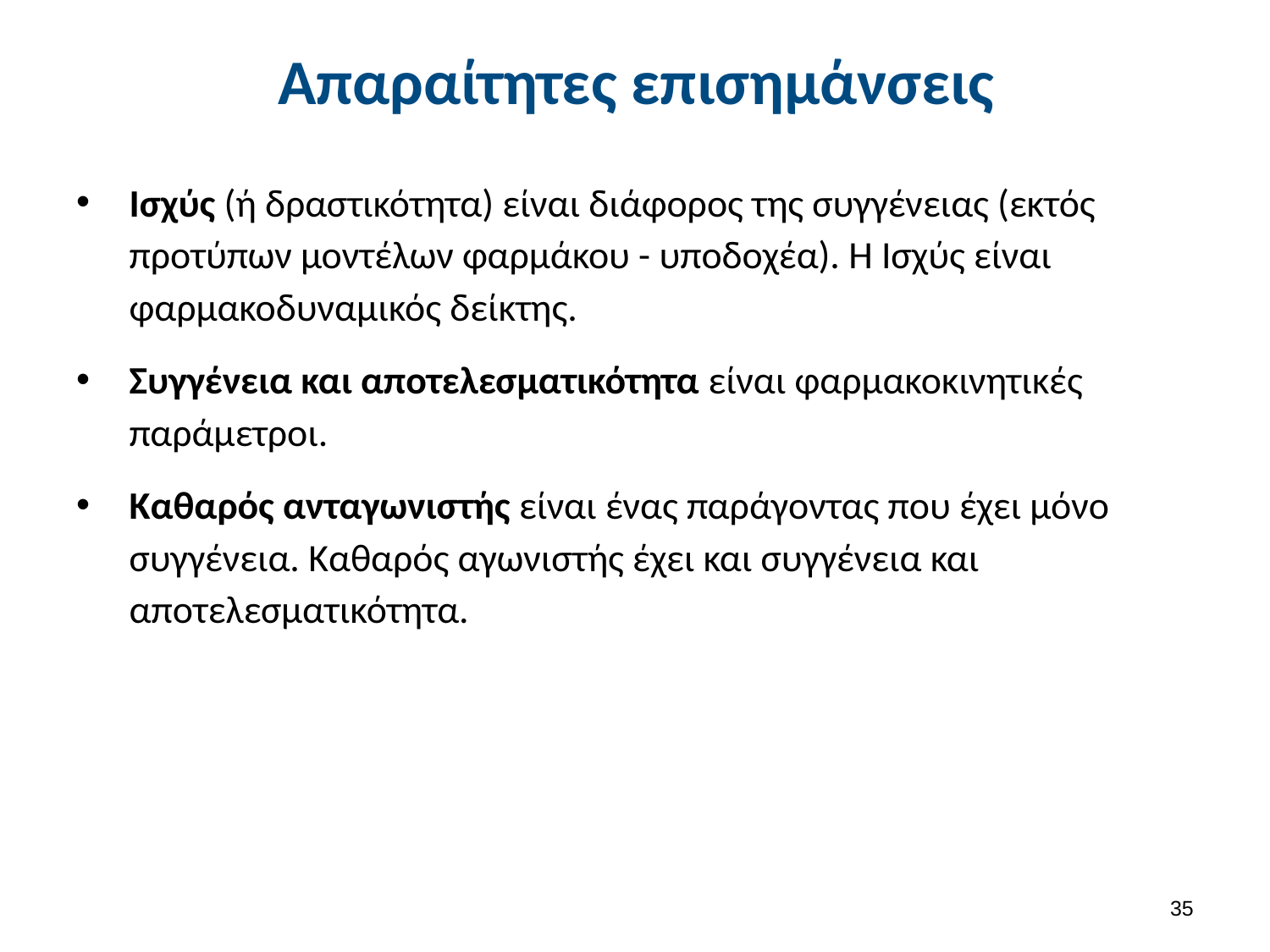

# Απαραίτητες επισημάνσεις
Ισχύς (ή δραστικότητα) είναι διάφορος της συγγένειας (εκτός προτύπων μοντέλων φαρμάκου - υποδοχέα). Η Ισχύς είναι φαρμακοδυναμικός δείκτης.
Συγγένεια και αποτελεσματικότητα είναι φαρμακοκινητικές παράμετροι.
Καθαρός ανταγωνιστής είναι ένας παράγοντας που έχει μόνο συγγένεια. Καθαρός αγωνιστής έχει και συγγένεια και αποτελεσματικότητα.
35